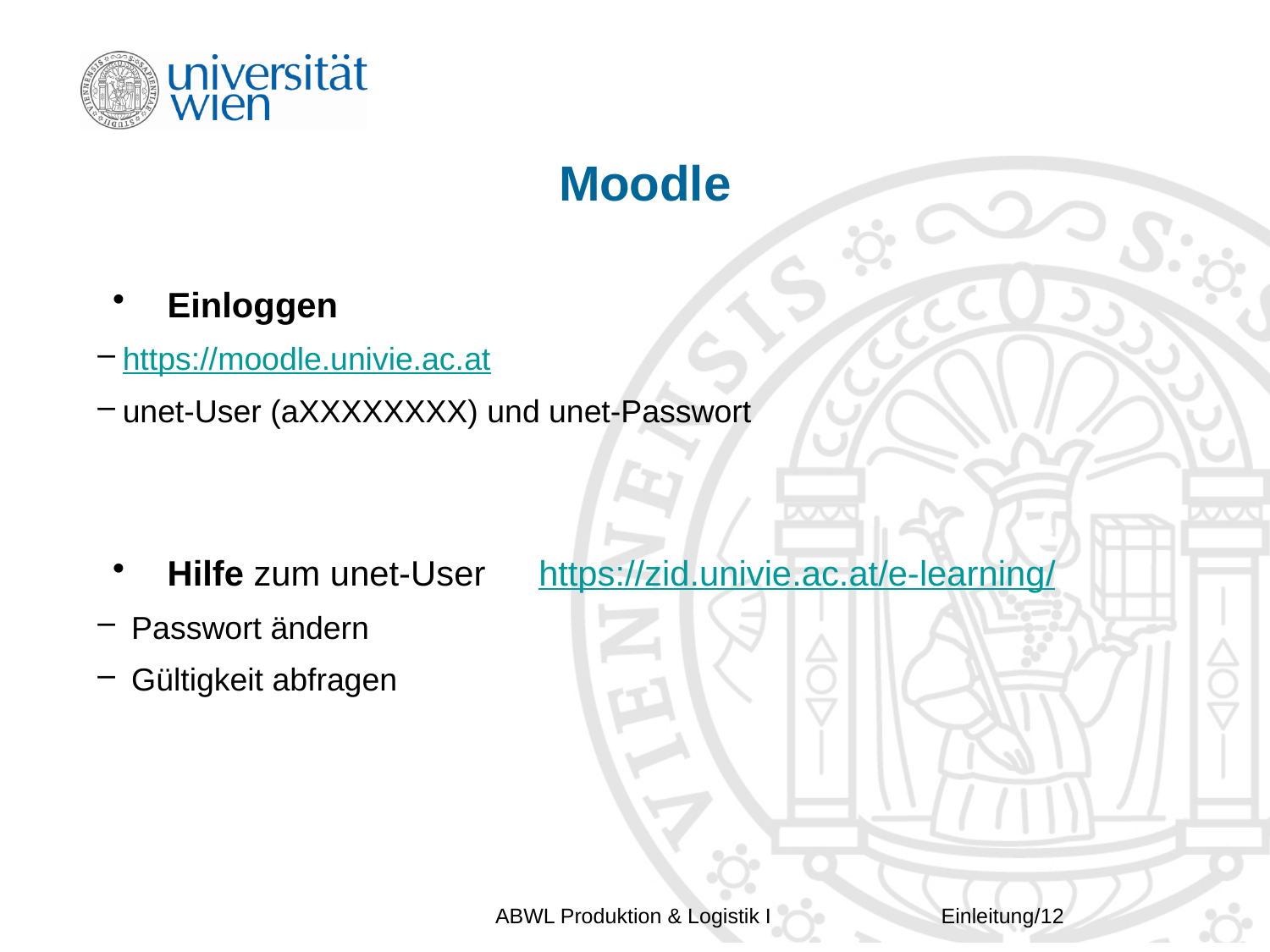

# Moodle
 Einloggen
https://moodle.univie.ac.at
unet-User (aXXXXXXXX) und unet-Passwort

 Hilfe zum unet-User	https://zid.univie.ac.at/e-learning/
 Passwort ändern
 Gültigkeit abfragen